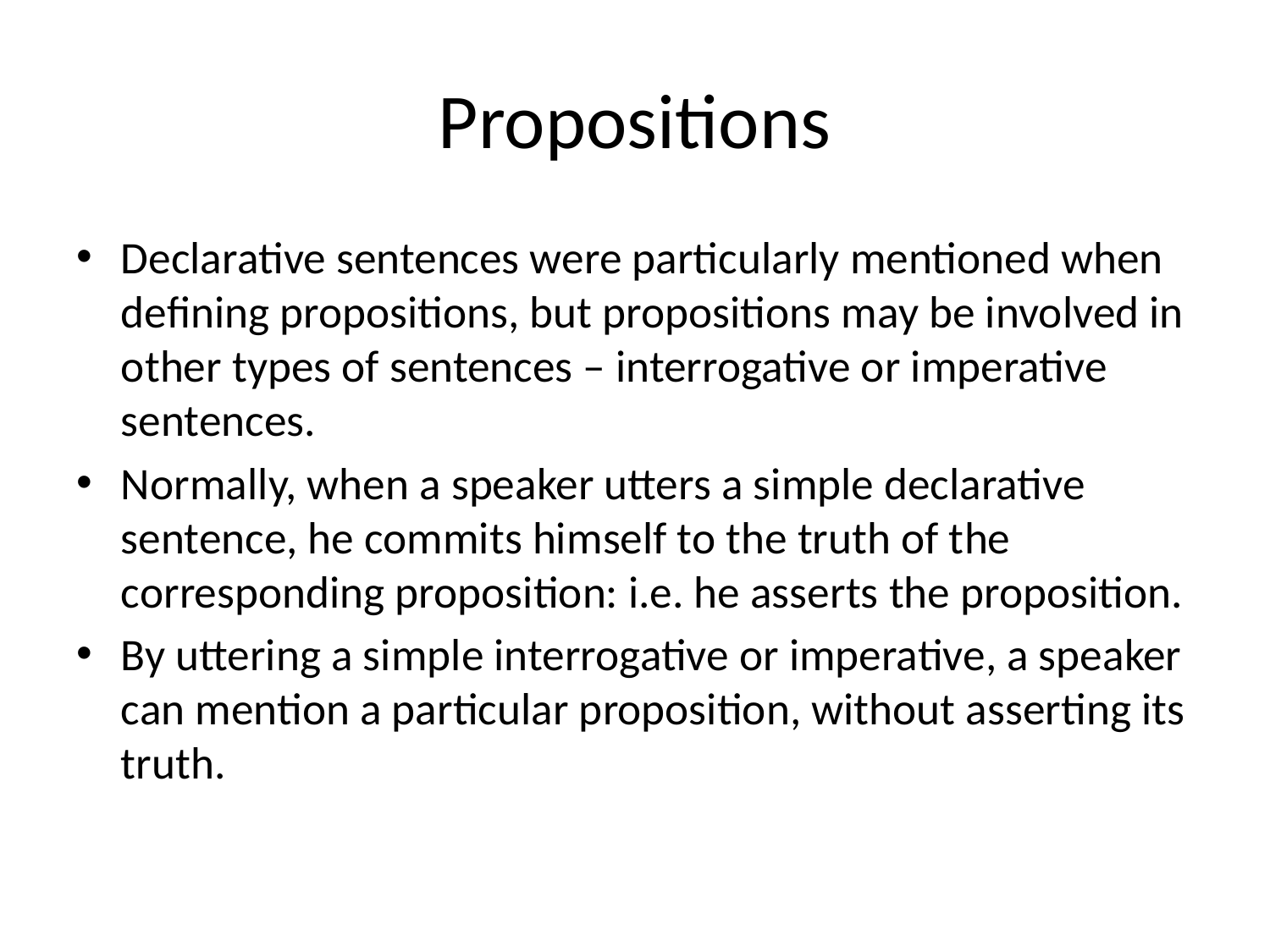

# Propositions
Declarative sentences were particularly mentioned when defining propositions, but propositions may be involved in other types of sentences – interrogative or imperative sentences.
Normally, when a speaker utters a simple declarative sentence, he commits himself to the truth of the corresponding proposition: i.e. he asserts the proposition.
By uttering a simple interrogative or imperative, a speaker can mention a particular proposition, without asserting its truth.